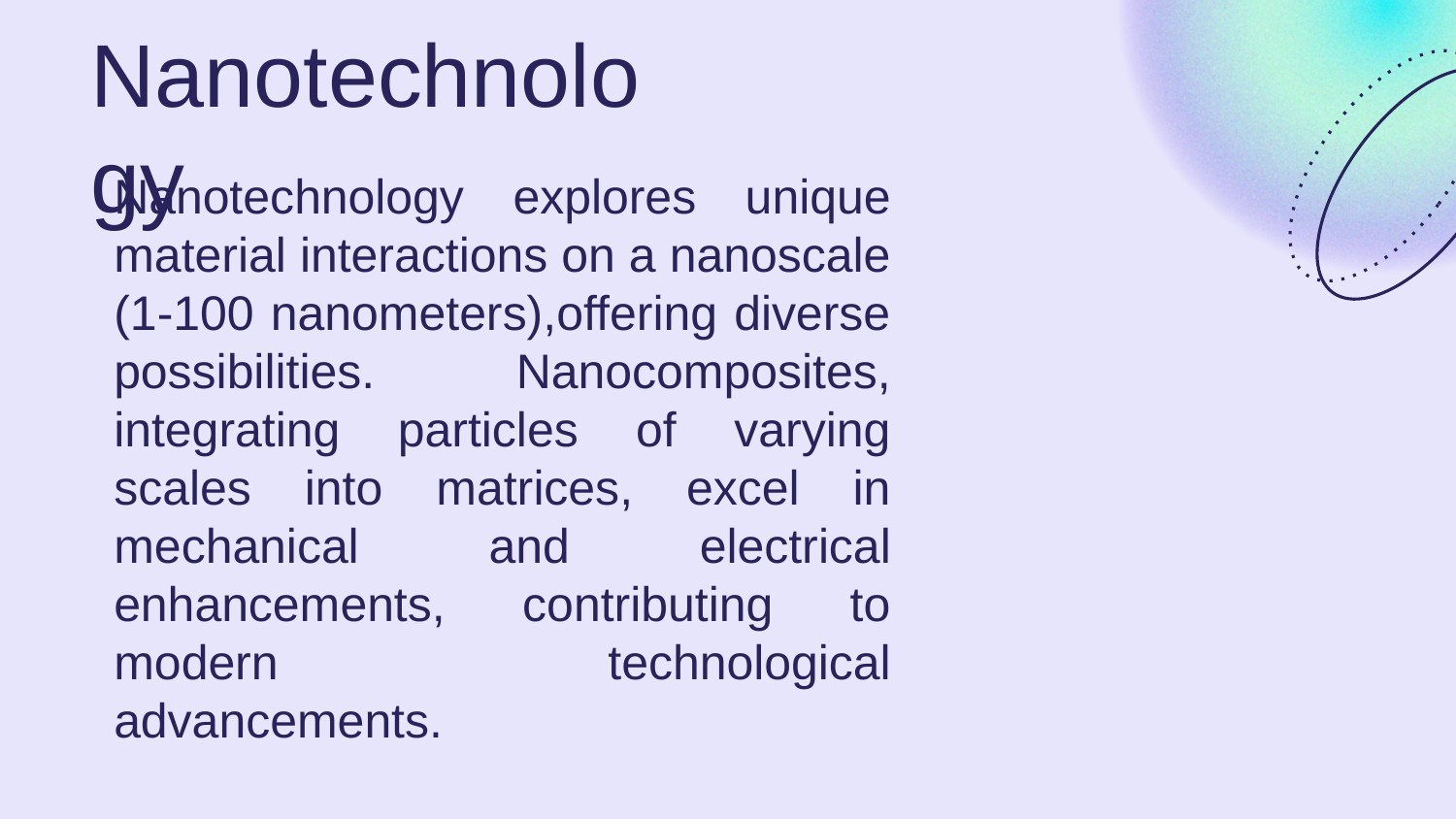

# Nanotechnology
Nanotechnology explores unique material interactions on a nanoscale (1-100 nanometers),offering diverse possibilities. Nanocomposites, integrating particles of varying scales into matrices, excel in mechanical and electrical enhancements, contributing to modern technological advancements.